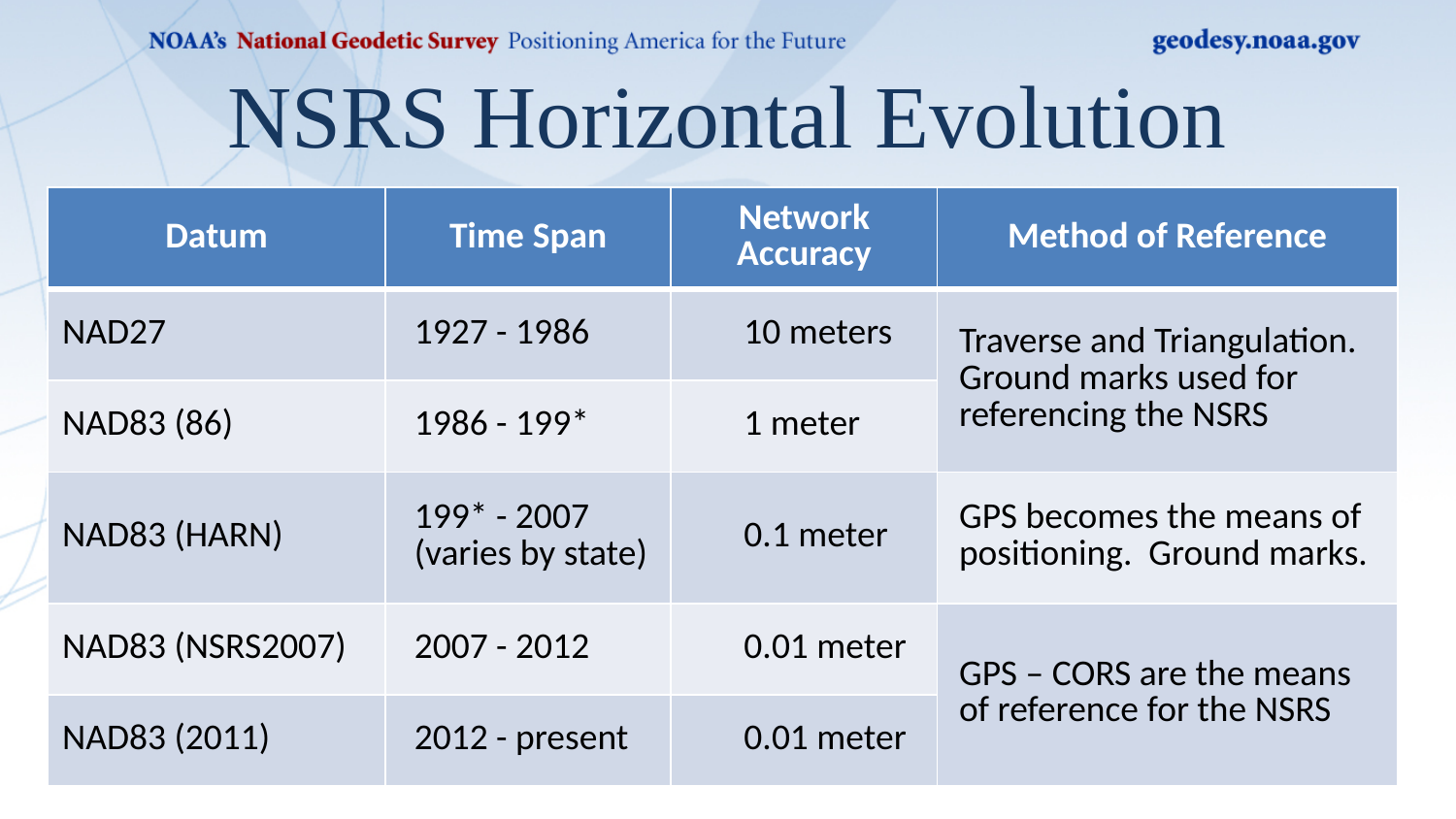

NSRS Horizontal Evolution
| Datum | Time Span | Network Accuracy | Method of Reference |
| --- | --- | --- | --- |
| NAD27 | 1927 - 1986 | 10 meters | Traverse and Triangulation. Ground marks used for referencing the NSRS |
| NAD83 (86) | 1986 - 199\* | 1 meter |  |
| NAD83 (HARN) | 199\* - 2007 (varies by state) | 0.1 meter | GPS becomes the means of positioning. Ground marks. |
| NAD83 (NSRS2007) | 2007 - 2012 | 0.01 meter | GPS – CORS are the means of reference for the NSRS |
| NAD83 (2011) | 2012 - present | 0.01 meter |  |